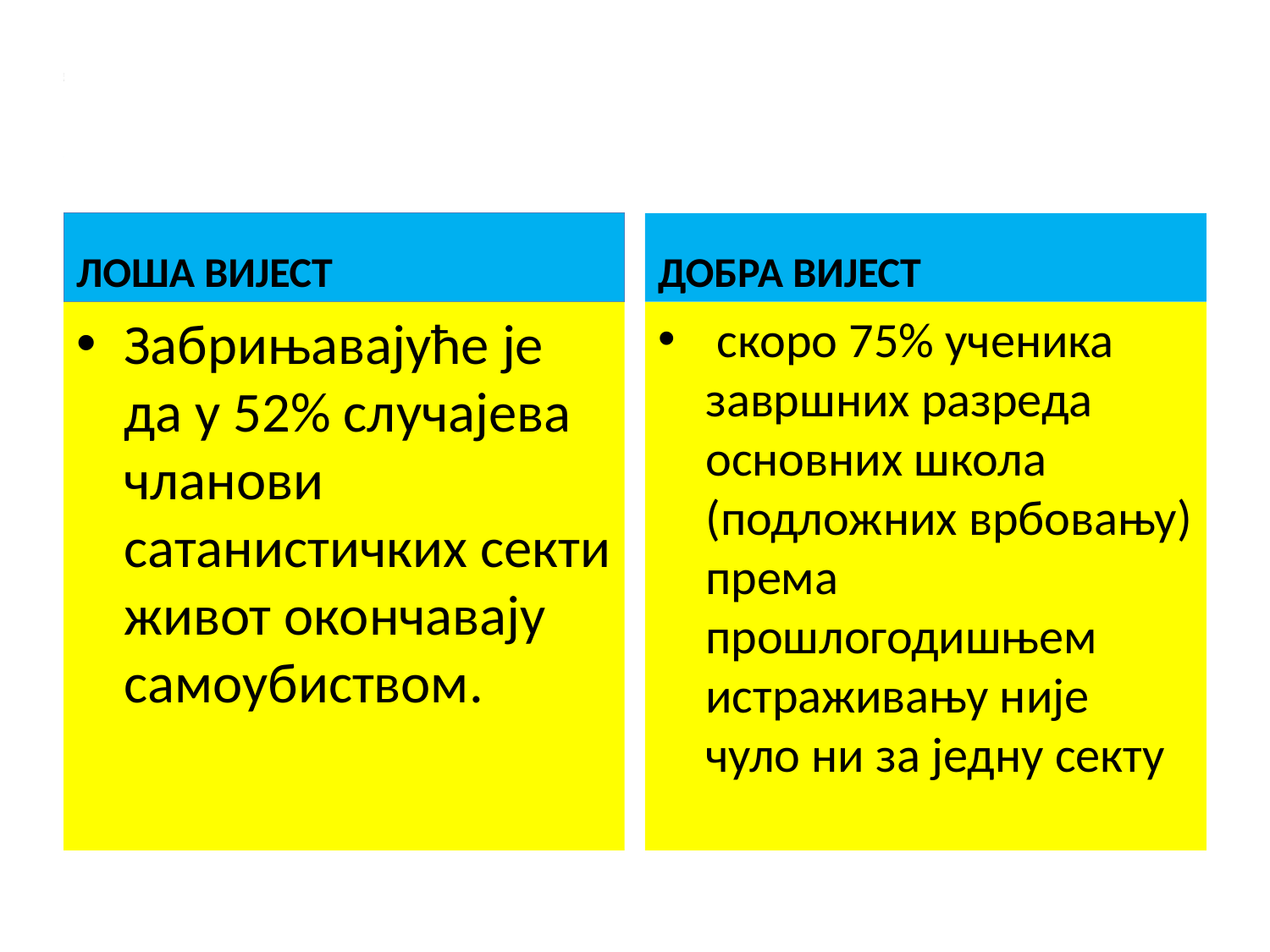

ДОБРО - ЛОШЕ
ЛОША ВИЈЕСТ
ДОБРА ВИЈЕСТ
Забрињавајуће је да у 52% случајева чланови сатанистичких секти живот окончавају самоубиством.
 скоро 75% ученика завршних разреда основних школа (подложних врбовању) према прошлогодишњем истраживању није чуло ни за једну секту.